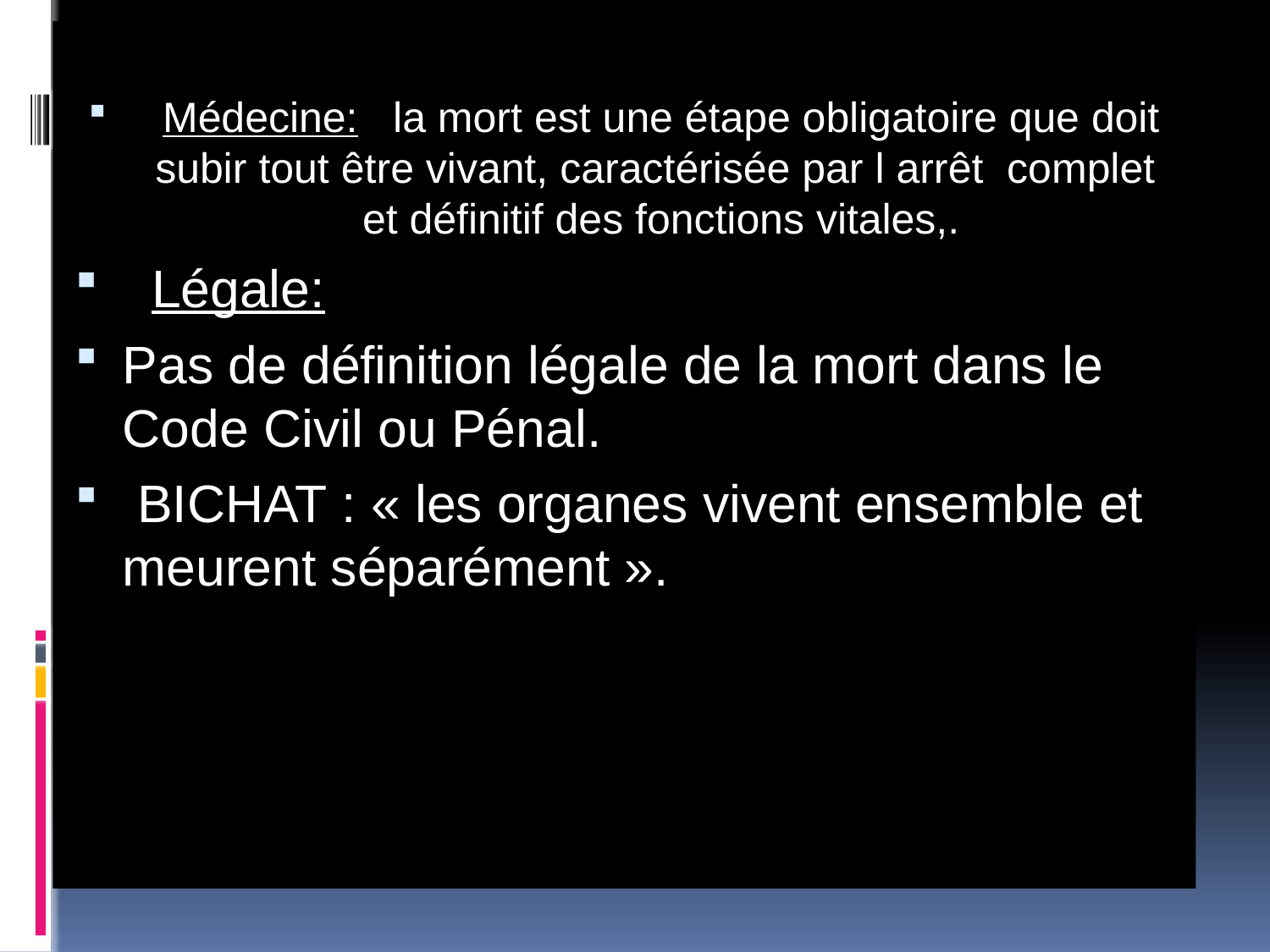

Médecine:   la mort est une étape obligatoire que doit subir tout être vivant, caractérisée par l arrêt  complet  et définitif des fonctions vitales,.
  Légale:
Pas de définition légale de la mort dans le Code Civil ou Pénal.
 BICHAT : « les organes vivent ensemble et meurent séparément ».